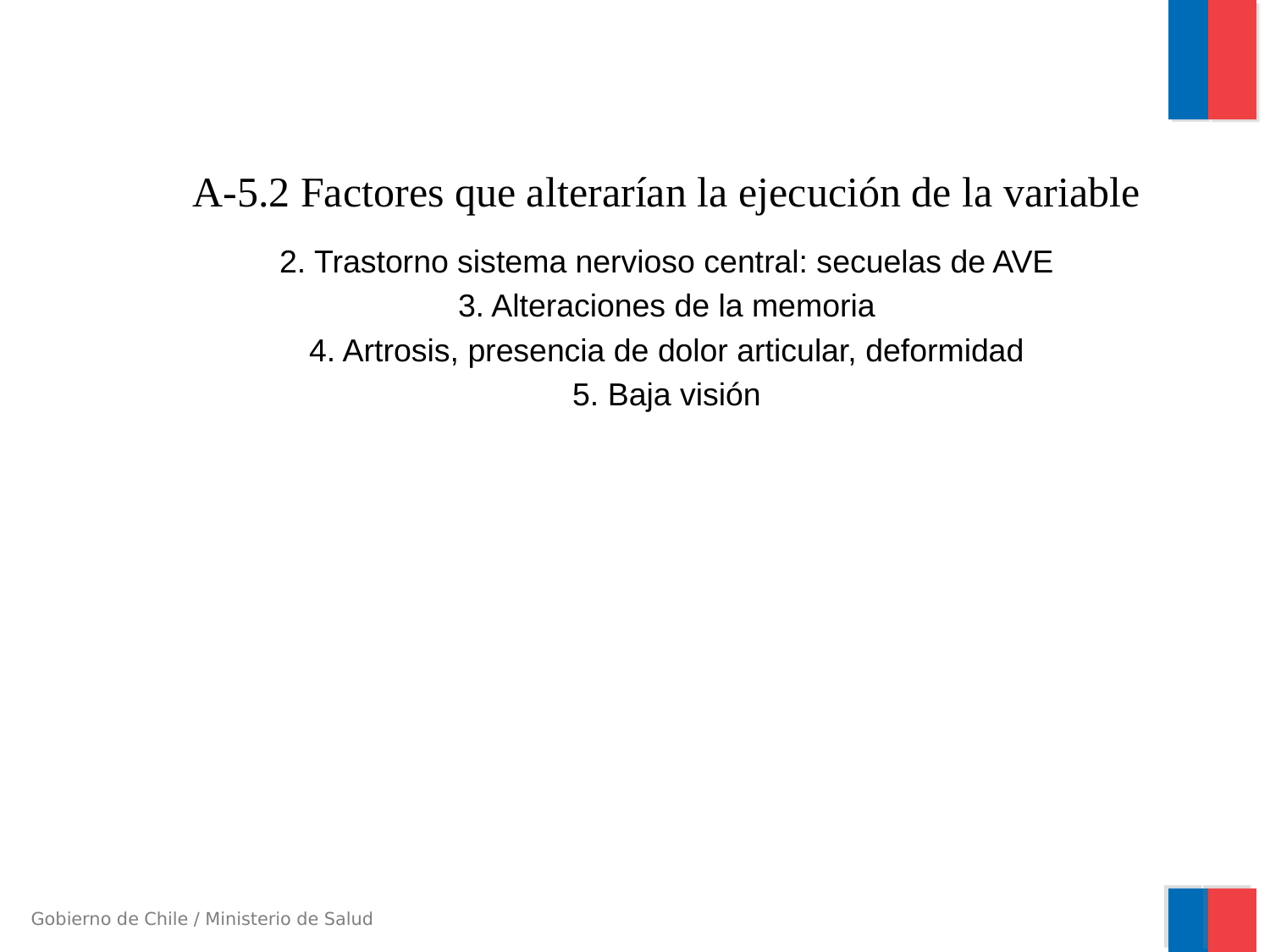

A-5.2 Factores que alterarían la ejecución de la variable

2. Trastorno sistema nervioso central: secuelas de AVE
3. Alteraciones de la memoria
4. Artrosis, presencia de dolor articular, deformidad
5. Baja visión